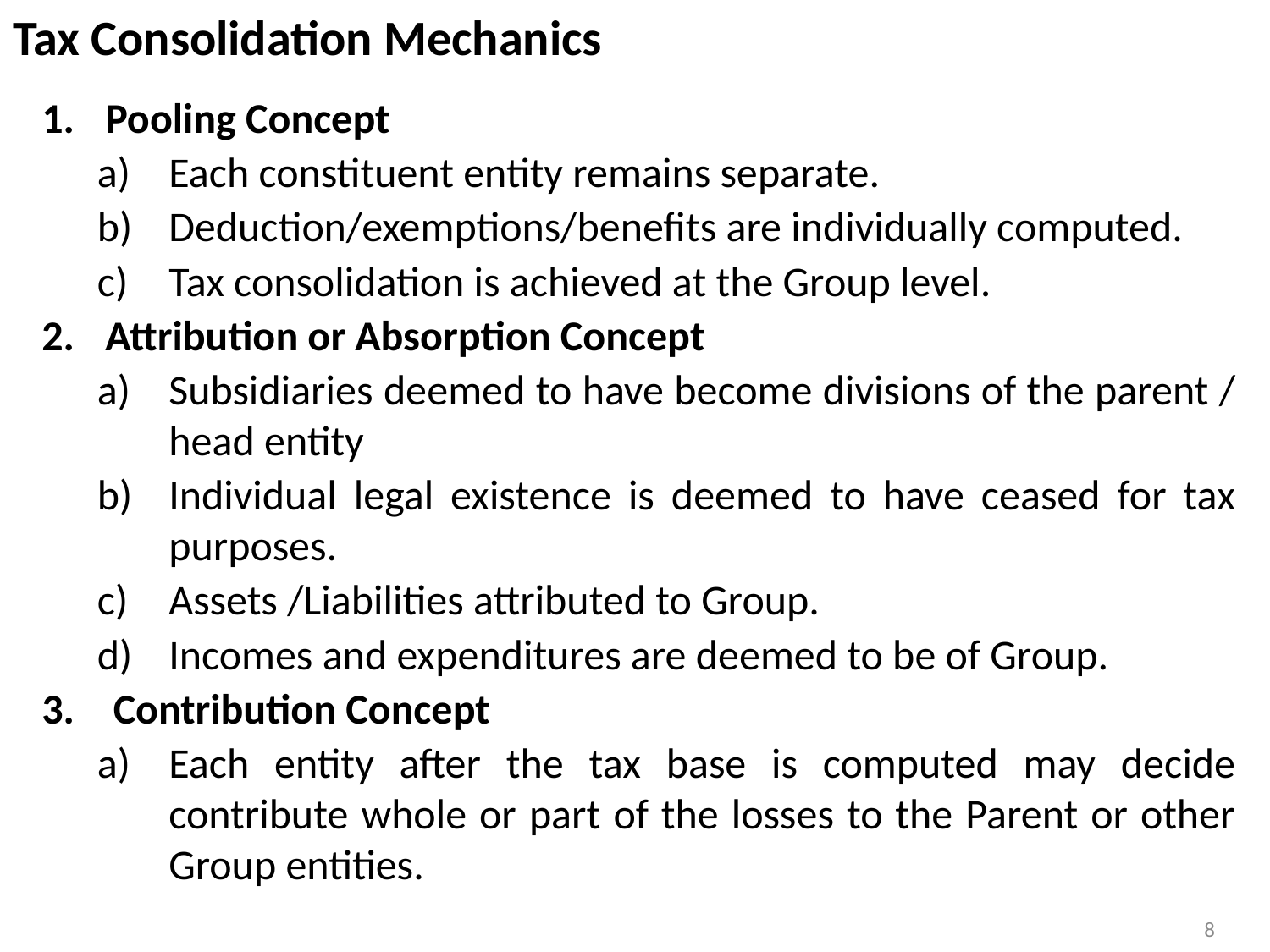

Tax Consolidation Mechanics
Pooling Concept
Each constituent entity remains separate.
Deduction/exemptions/benefits are individually computed.
Tax consolidation is achieved at the Group level.
Attribution or Absorption Concept
Subsidiaries deemed to have become divisions of the parent / head entity
Individual legal existence is deemed to have ceased for tax purposes.
Assets /Liabilities attributed to Group.
Incomes and expenditures are deemed to be of Group.
Contribution Concept
Each entity after the tax base is computed may decide contribute whole or part of the losses to the Parent or other Group entities.